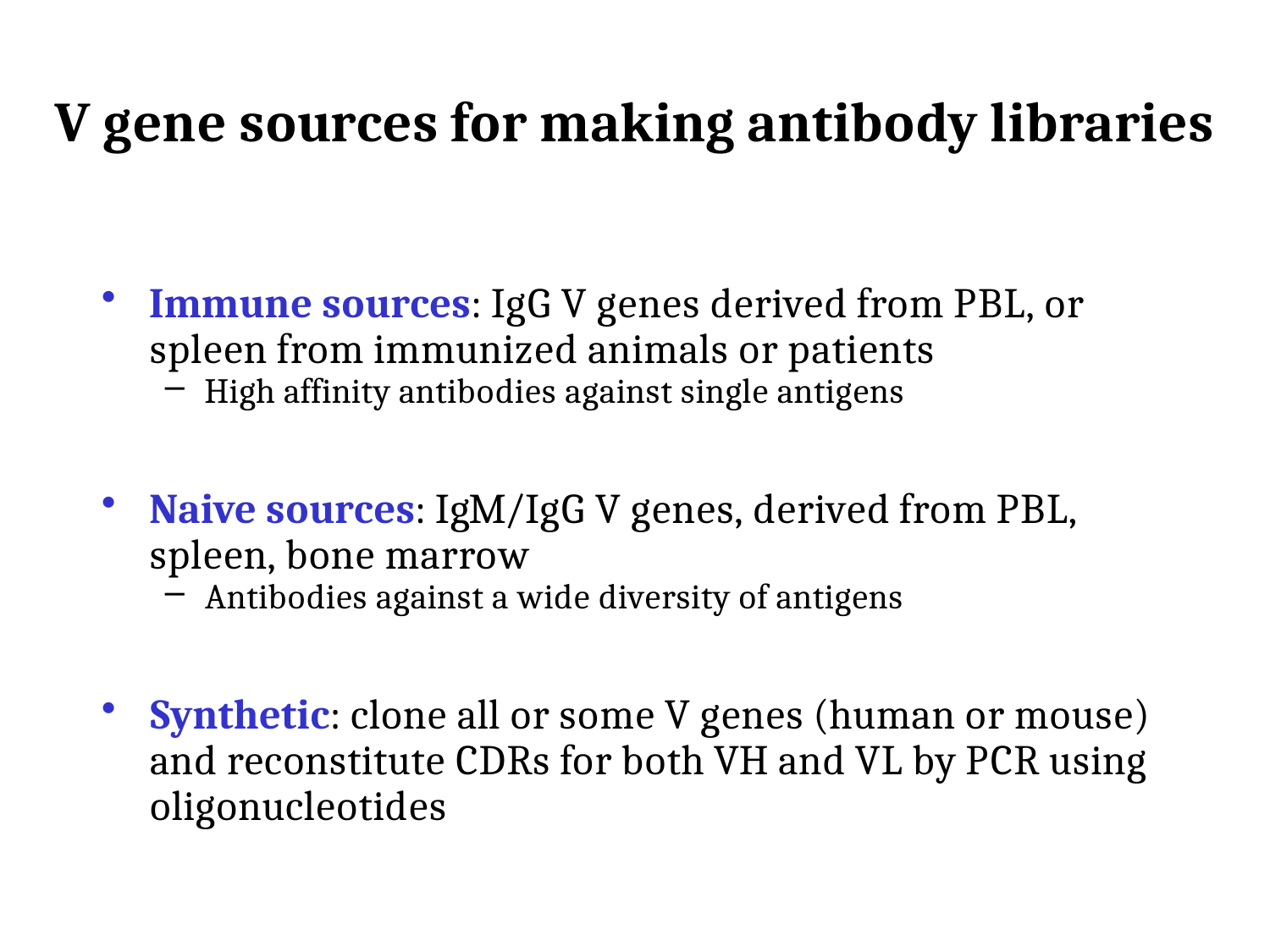

V gene sources for making antibody libraries
Immune sources: IgG V genes derived from PBL, or spleen from immunized animals or patients
High affinity antibodies against single antigens

Naive sources: IgM/IgG V genes, derived from PBL, spleen, bone marrow
Antibodies against a wide diversity of antigens

Synthetic: clone all or some V genes (human or mouse) and reconstitute CDRs for both VH and VL by PCR using oligonucleotides